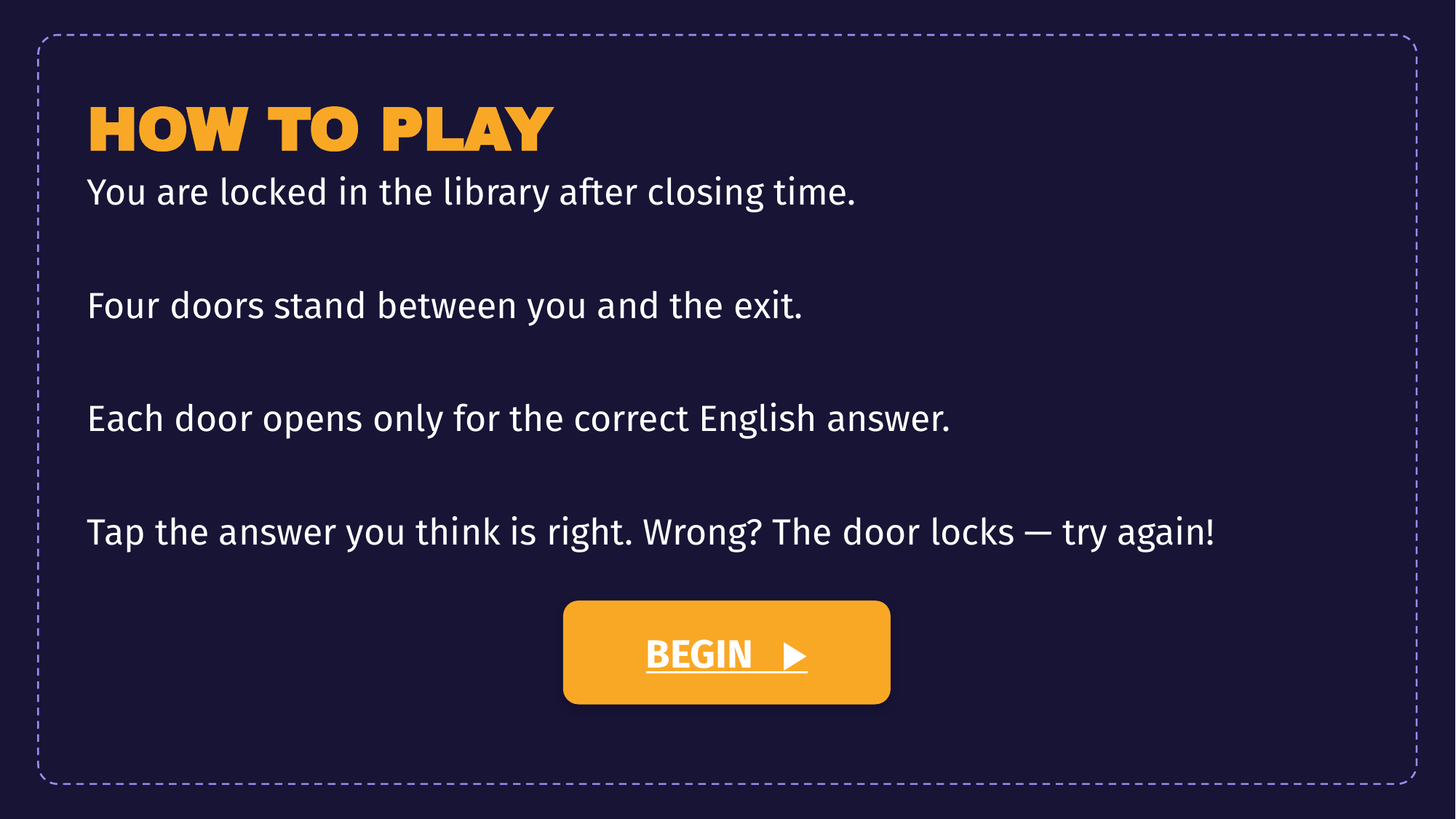

HOW TO PLAY
You are locked in the library after closing time.

Four doors stand between you and the exit.

Each door opens only for the correct English answer.

Tap the answer you think is right. Wrong? The door locks — try again!
BEGIN   ▶